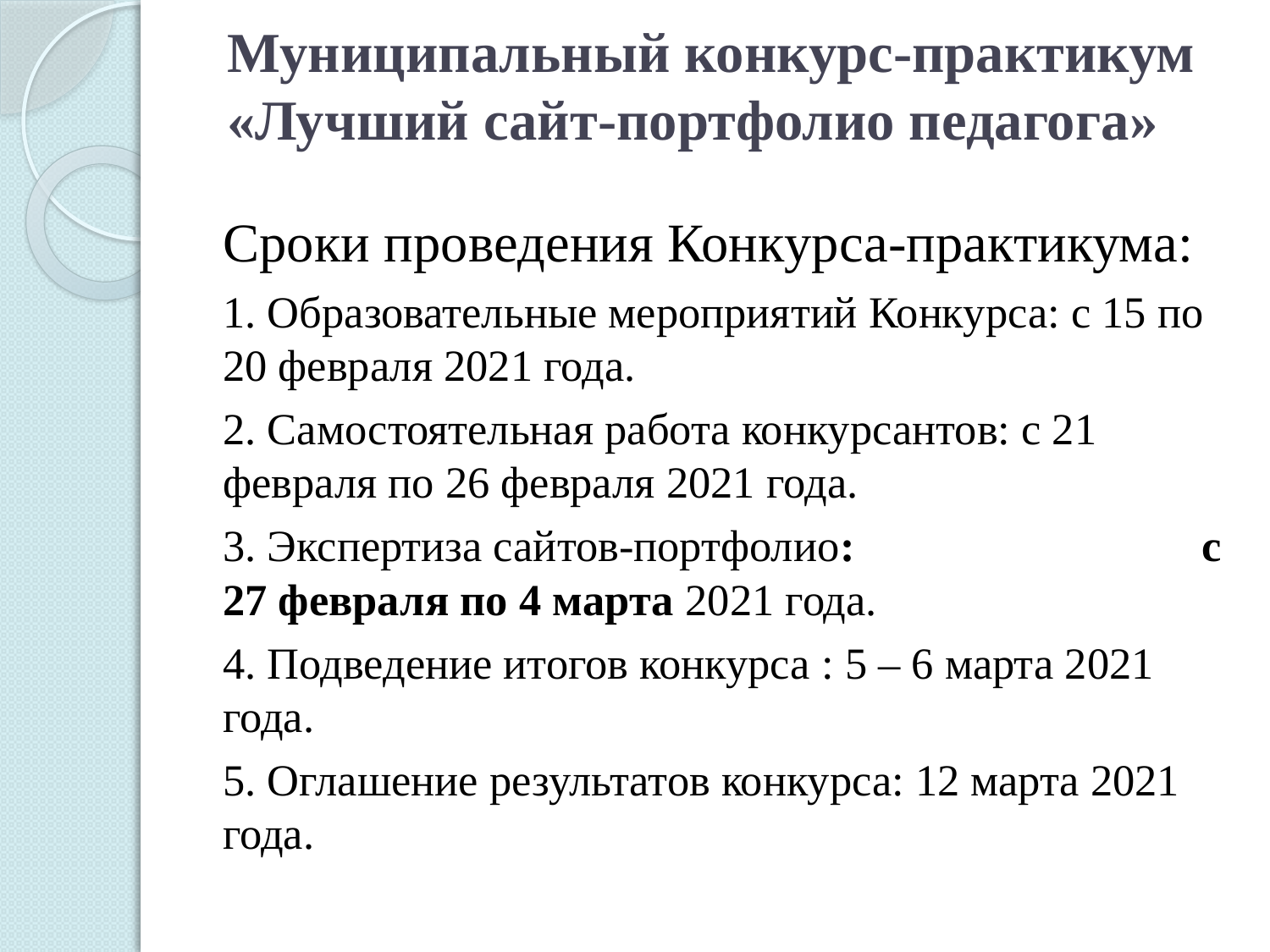

# Муниципальный конкурс-практикум «Лучший сайт-портфолио педагога»
Сроки проведения Конкурса-практикума:
1. Образовательные мероприятий Конкурса: с 15 по 20 февраля 2021 года.
2. Самостоятельная работа конкурсантов: с 21 февраля по 26 февраля 2021 года.
3. Экспертиза сайтов-портфолио:                               с 27 февраля по 4 марта 2021 года.
4. Подведение итогов конкурса : 5 – 6 марта 2021 года.
5. Оглашение результатов конкурса: 12 марта 2021 года.